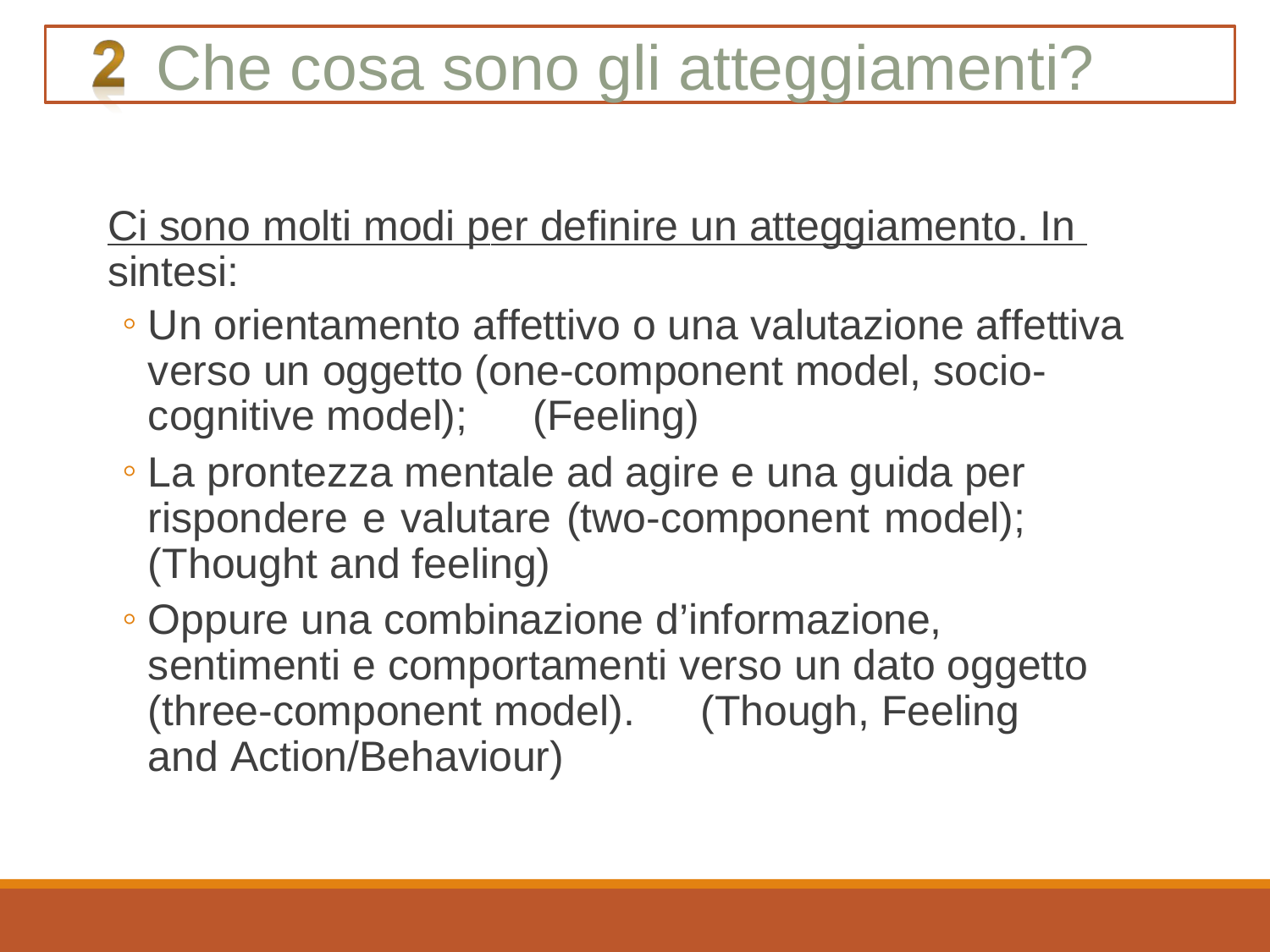

Che cosa sono gli atteggiamenti?
Ci sono molti modi per definire un atteggiamento. In  sintesi:
Un orientamento affettivo o una valutazione affettiva verso un oggetto (one-component model, socio- cognitive model);	(Feeling)
La prontezza mentale ad agire e una guida per rispondere e valutare (two-component model); (Thought and feeling)
Oppure una combinazione d’informazione, sentimenti e comportamenti verso un dato oggetto (three-component model).	(Though, Feeling and Action/Behaviour)

Psicologia Sociale